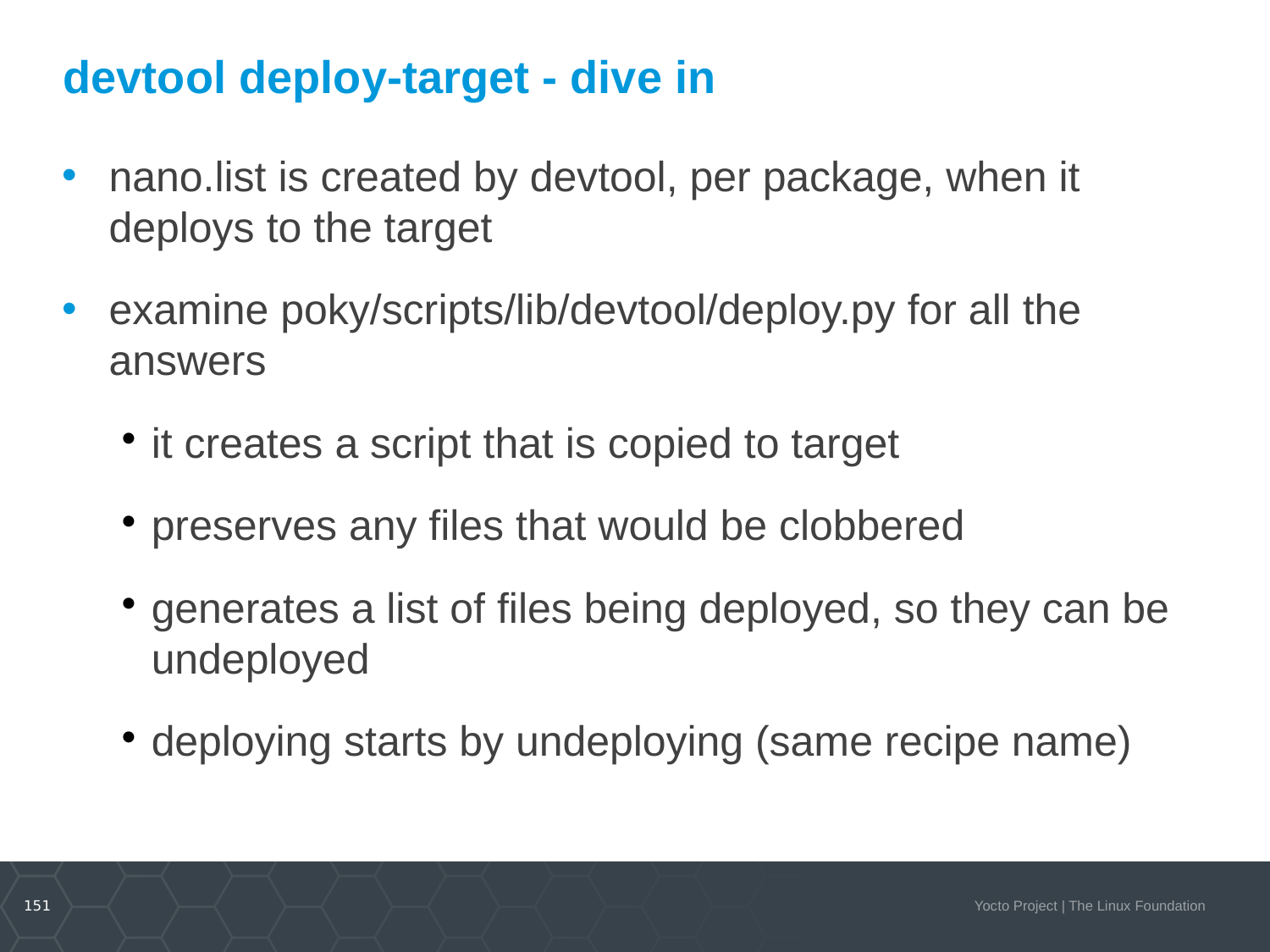

devtool deploy-target - dive in
nano.list is created by devtool, per package, when it deploys to the target
examine poky/scripts/lib/devtool/deploy.py for all the answers
it creates a script that is copied to target
preserves any files that would be clobbered
generates a list of files being deployed, so they can be undeployed
deploying starts by undeploying (same recipe name)